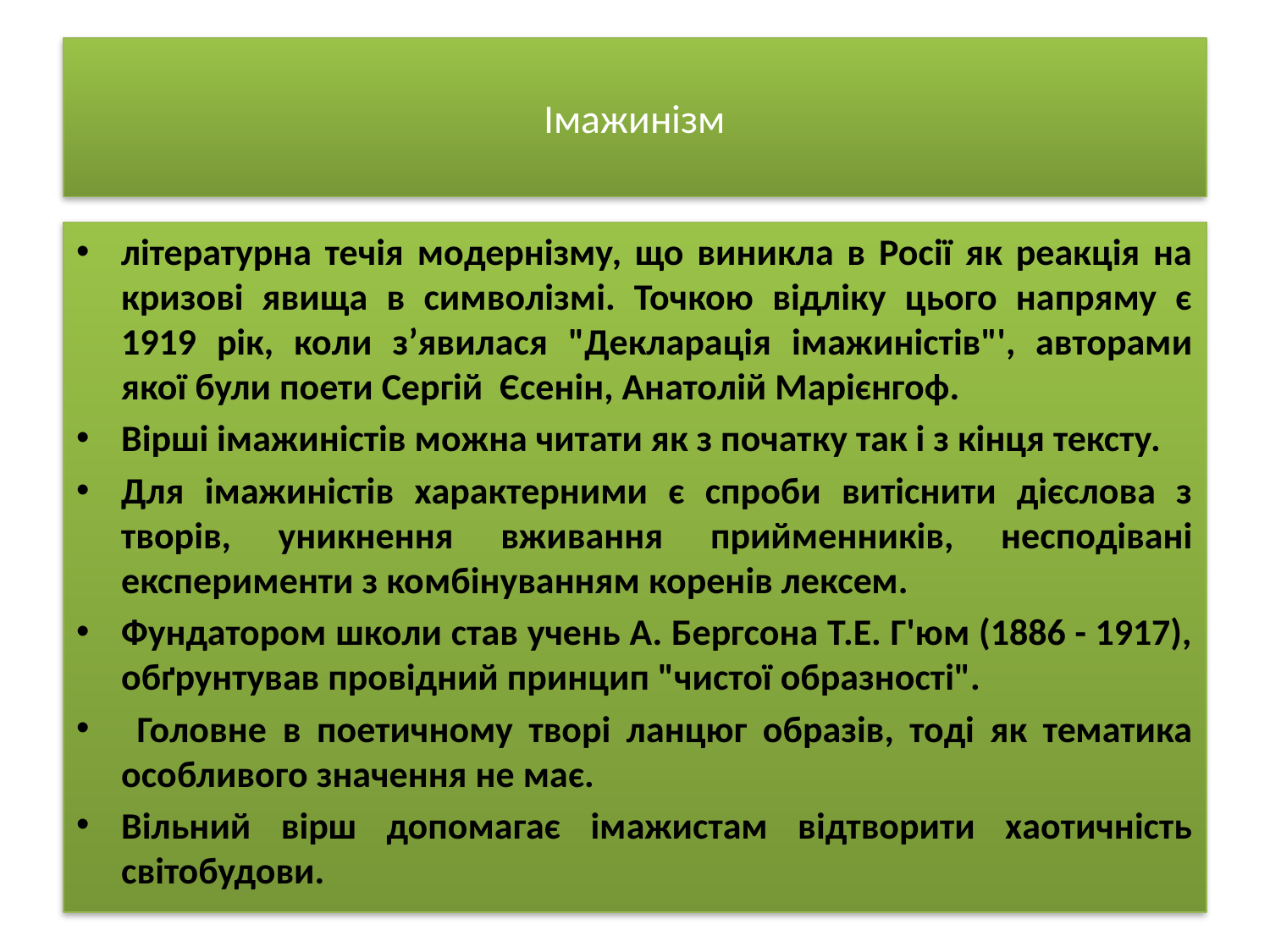

# Імажинізм
літературна течія модернізму, що виникла в Росії як реакція на кризові явища в символізмі. Точкою відліку цього напряму є 1919 рік, коли з’явилася "Декларація імажиністів"', авторами якої були поети Сергій  Єсенін, Анатолій Марієнгоф.
Вірші імажиністів можна читати як з початку так і з кінця тексту.
Для імажиністів характерними є спроби витіснити дієслова з творів, уникнення вживання прийменників, несподівані експерименти з комбінуванням коренів лексем.
Фундатором школи став учень А. Бергсона Т.Е. Г'юм (1886 - 1917), обґрунтував провідний принцип "чистої образності".
 Головне в поетичному творі ланцюг образів, тоді як тематика особливого значення не має.
Вільний вірш допомагає імажистам відтворити хаотичність світобудови.